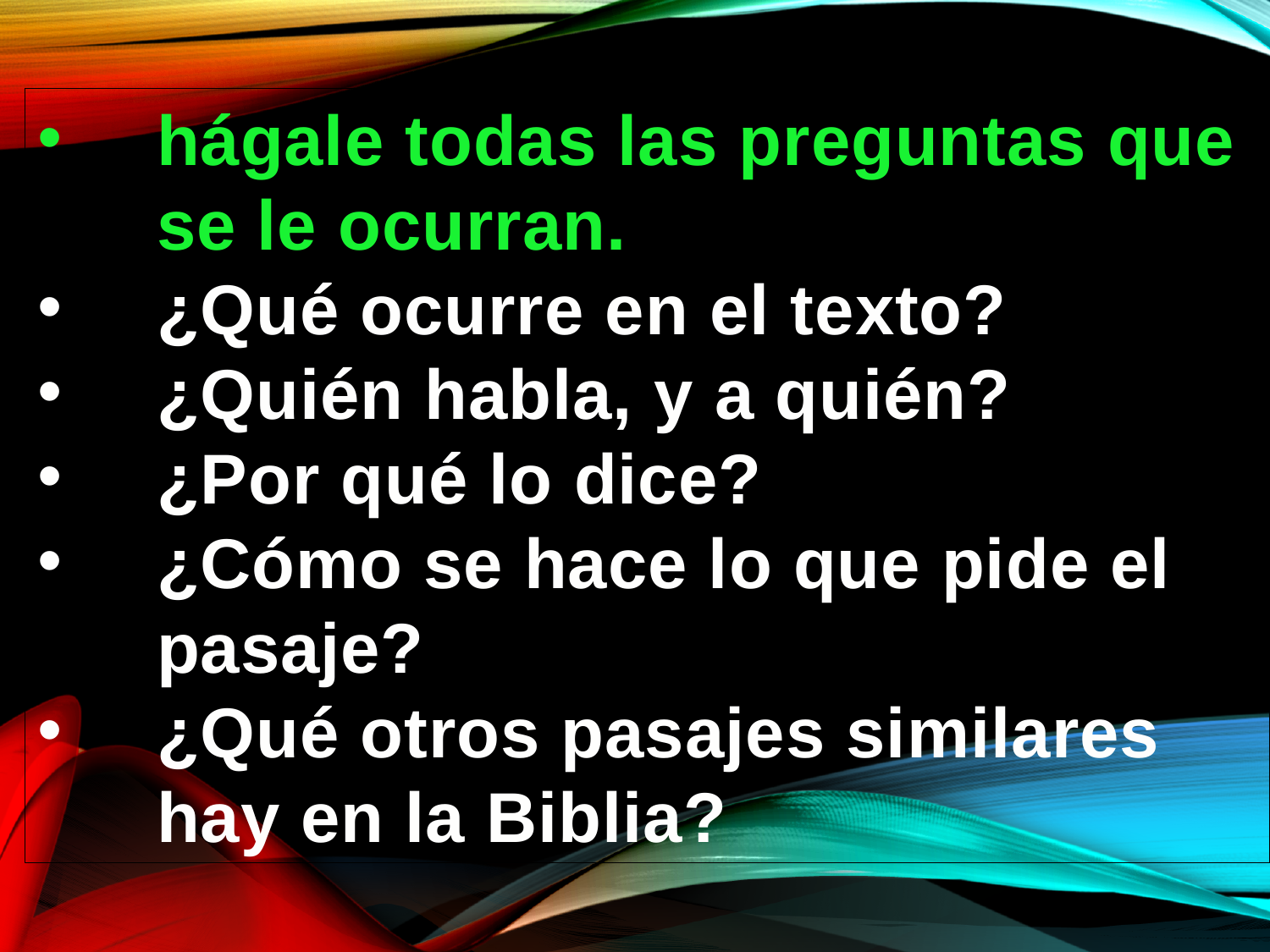

hágale todas las preguntas que se le ocurran.
¿Qué ocurre en el texto?
¿Quién habla, y a quién?
¿Por qué lo dice?
¿Cómo se hace lo que pide el pasaje?
¿Qué otros pasajes similares hay en la Biblia?